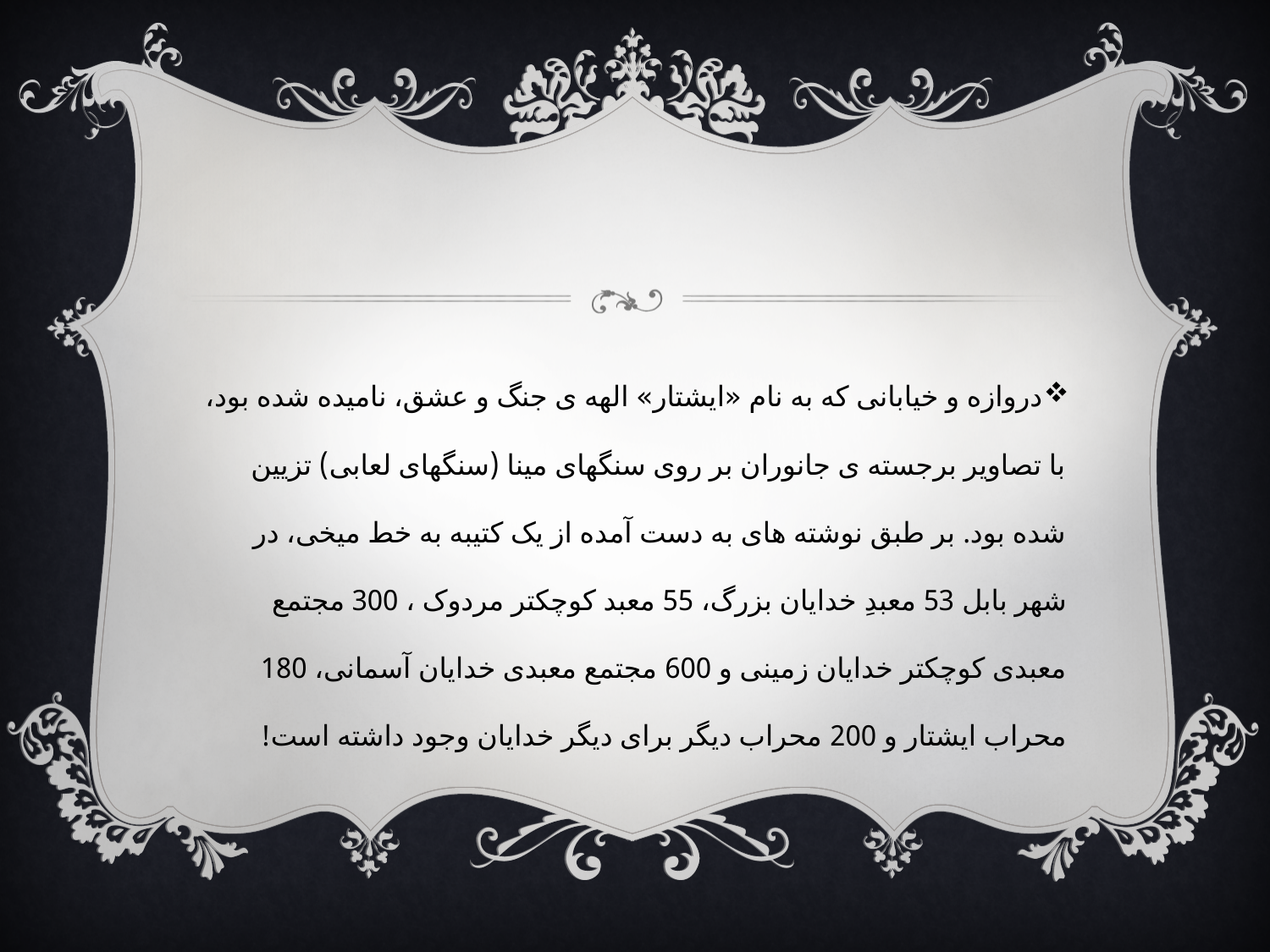

#
دروازه و خیابانی که به نام «ایشتار» الهه ی جنگ و عشق، نامیده شده بود، با تصاویر برجسته ی جانوران بر روی سنگهای مینا (سنگهای لعابی) تزیین شده بود. بر طبق نوشته های به دست آمده از یک کتیبه به خط میخی، در شهر بابل 53 معبدِ خدایان بزرگ، 55 معبد کوچکتر مردوک ، 300 مجتمع معبدی کوچکتر خدایان زمینی و 600 مجتمع معبدی خدایان آسمانی، 180 محراب ایشتار و 200 محراب دیگر برای دیگر خدایان وجود داشته است!